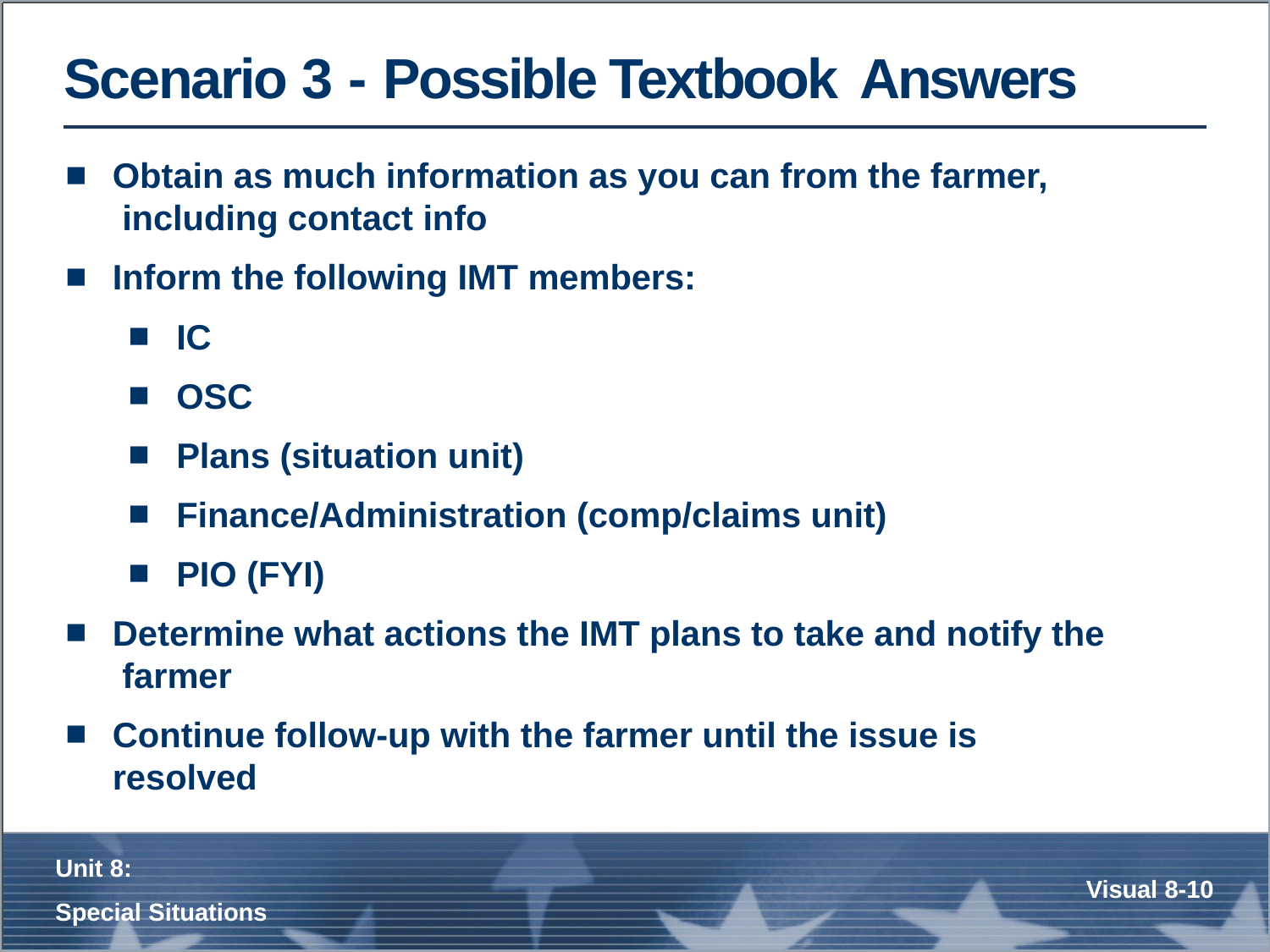

# Scenario 3 - Possible Textbook Answers

Obtain as much information as you can from the farmer,  including contact info
Inform the following IMT members:
IC
OSC
Plans (situation unit)
Finance/Administration (comp/claims unit)
PIO (FYI)
Determine what actions the IMT plans to take and notify the  farmer
Continue follow-up with the farmer until the issue is resolved
Unit 8:
Special Situations
Visual 8-10